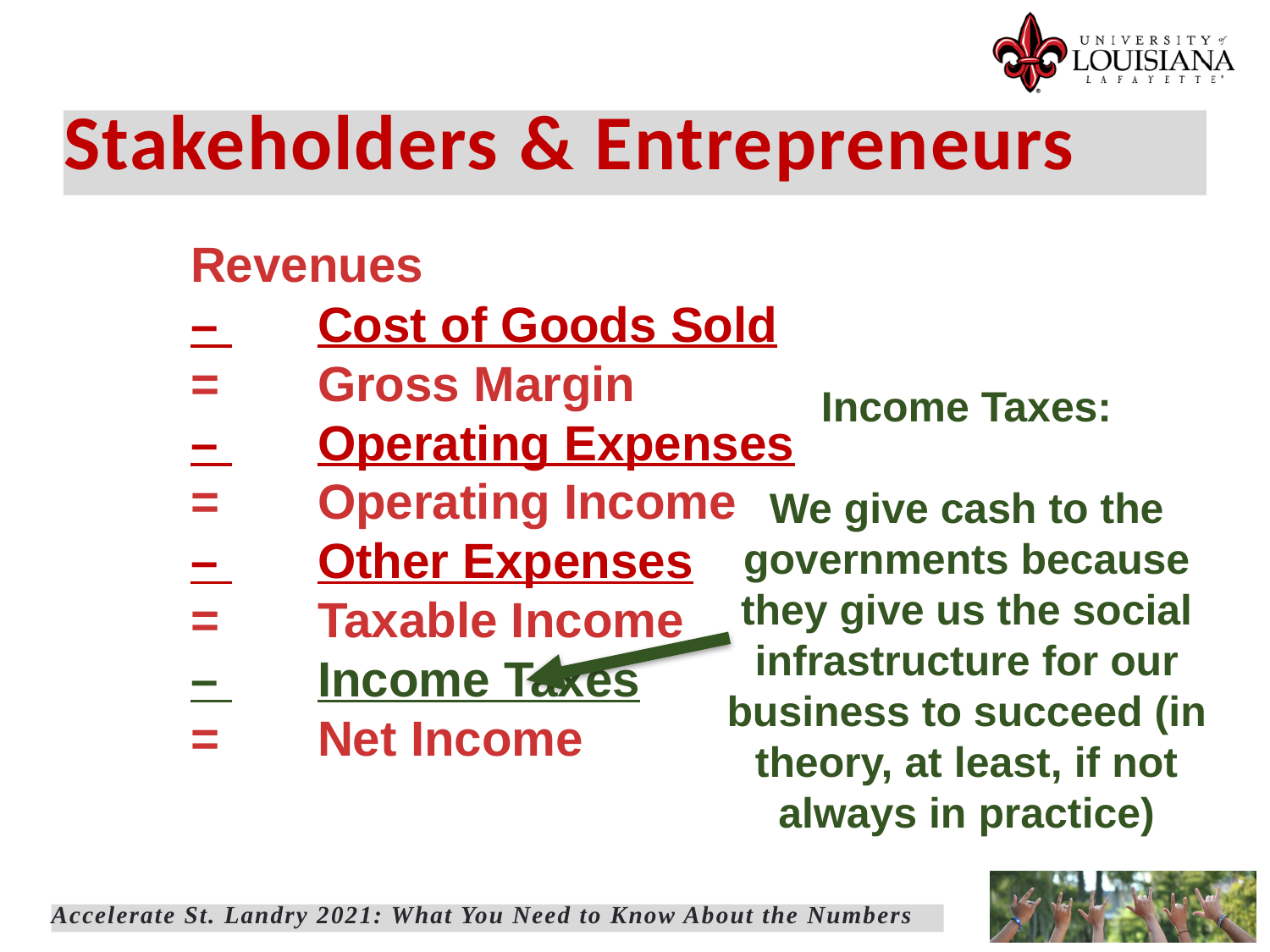

Stakeholders & Entrepreneurs
	Revenues
 	– 	Cost of Goods Sold
	=	Gross Margin
	– 	Operating Expenses
	=	Operating Income
	– 	Other Expenses
	=	Taxable Income
	– 	Income Taxes
	=	Net Income

Income Taxes:

We give cash to the governments because they give us the social infrastructure for our business to succeed (in theory, at least, if not always in practice)
Accelerate St. Landry 2021: What You Need to Know About the Numbers